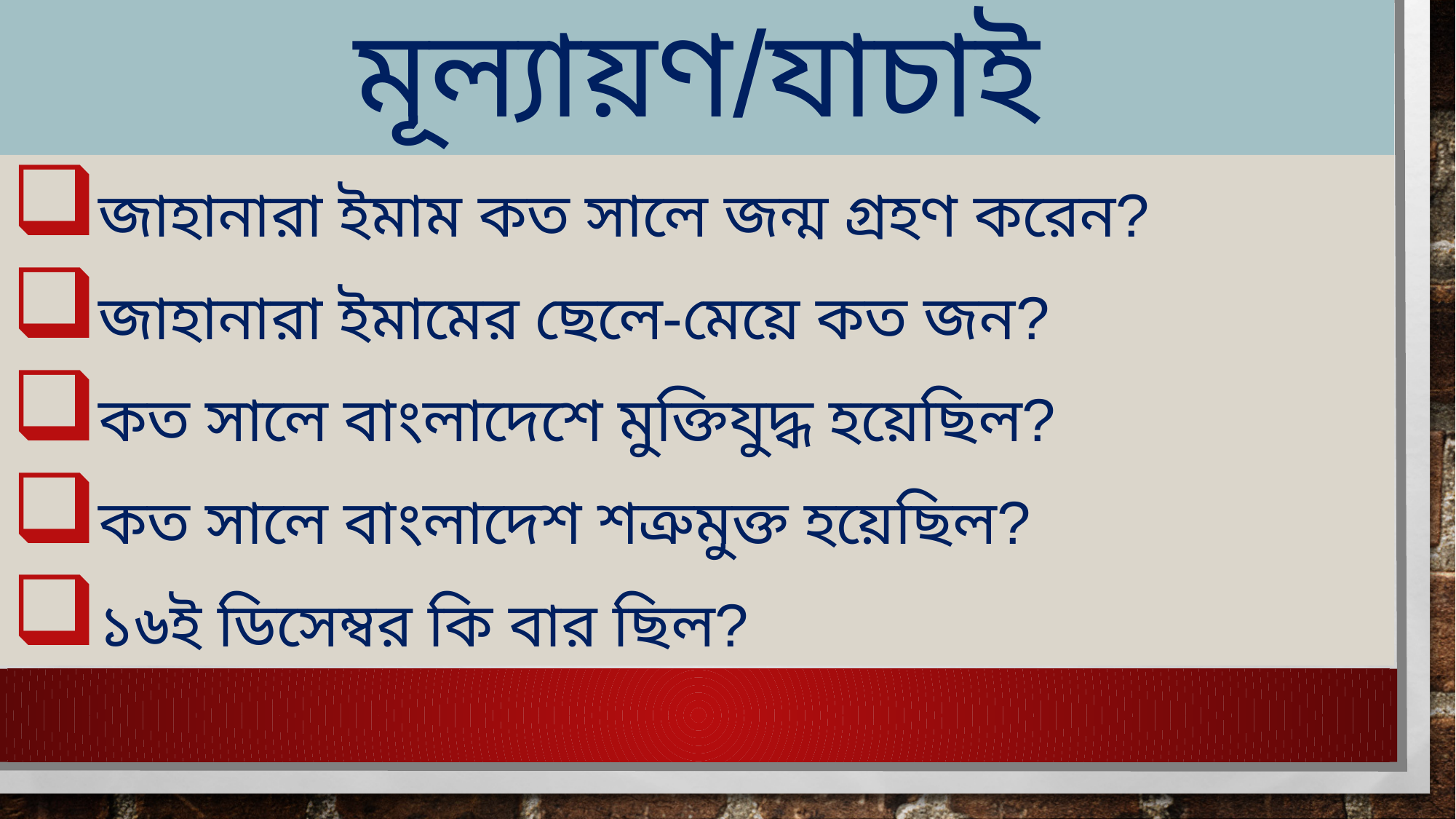

# মূল্যায়ণ/যাচাই
জাহানারা ইমাম কত সালে জন্ম গ্রহণ করেন?
জাহানারা ইমামের ছেলে-মেয়ে কত জন?
কত সালে বাংলাদেশে মুক্তিযুদ্ধ হয়েছিল?
কত সালে বাংলাদেশ শত্রুমুক্ত হয়েছিল?
১৬ই ডিসেম্বর কি বার ছিল?